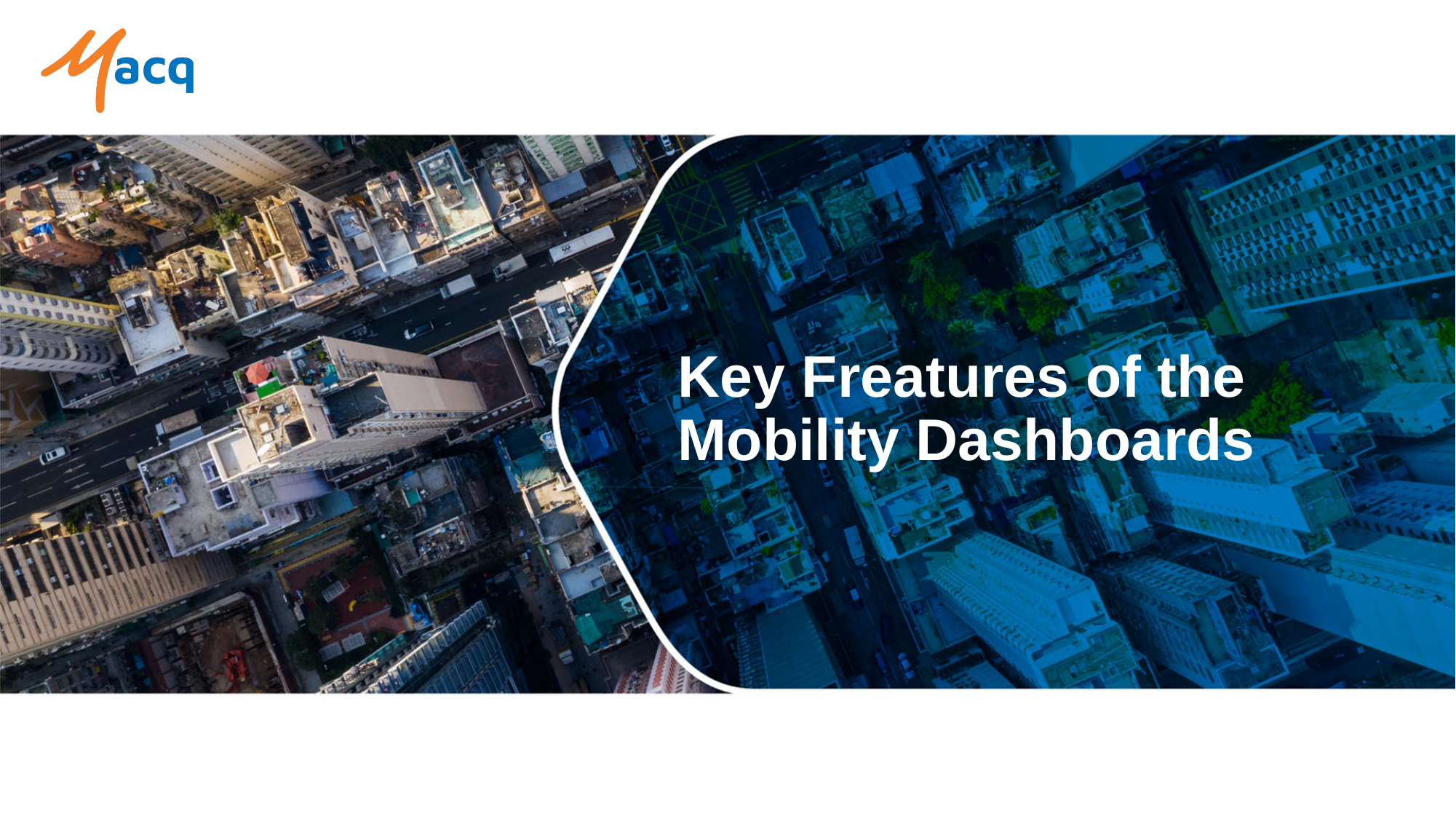

# Key Freatures of the Mobility Dashboards